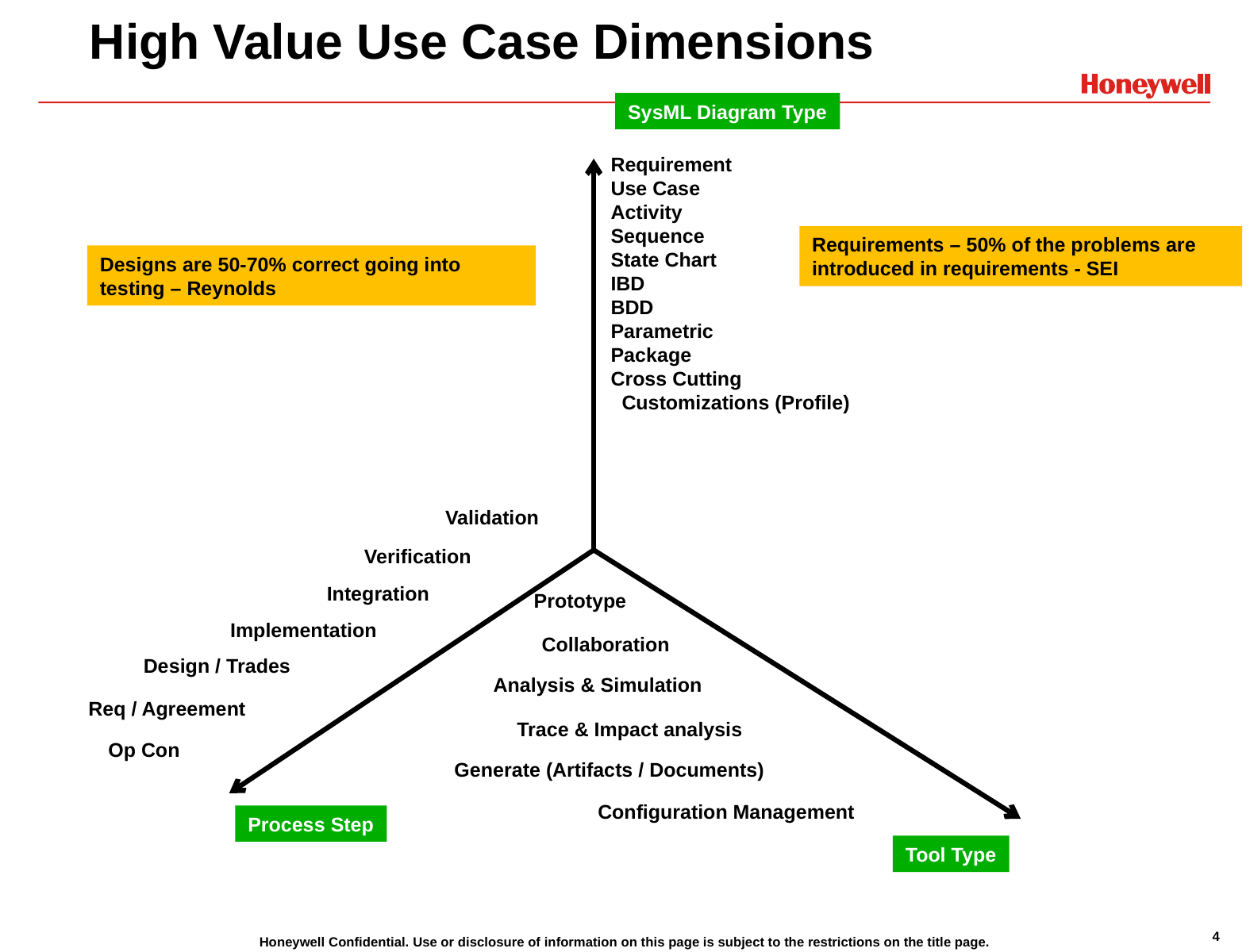

# High Value Use Case Dimensions
SysML Diagram Type
Requirement
Use Case
Activity
Sequence
State Chart
IBD
BDD
Parametric
Package
Cross Cutting
  Customizations (Profile)
Requirements – 50% of the problems are introduced in requirements - SEI
Designs are 50-70% correct going into testing – Reynolds
Validation
Verification
Integration
Prototype
Implementation
Collaboration
Design / Trades
Analysis & Simulation
Req / Agreement
Trace & Impact analysis
Op Con
Generate (Artifacts / Documents)
Configuration Management
Process Step
Tool Type